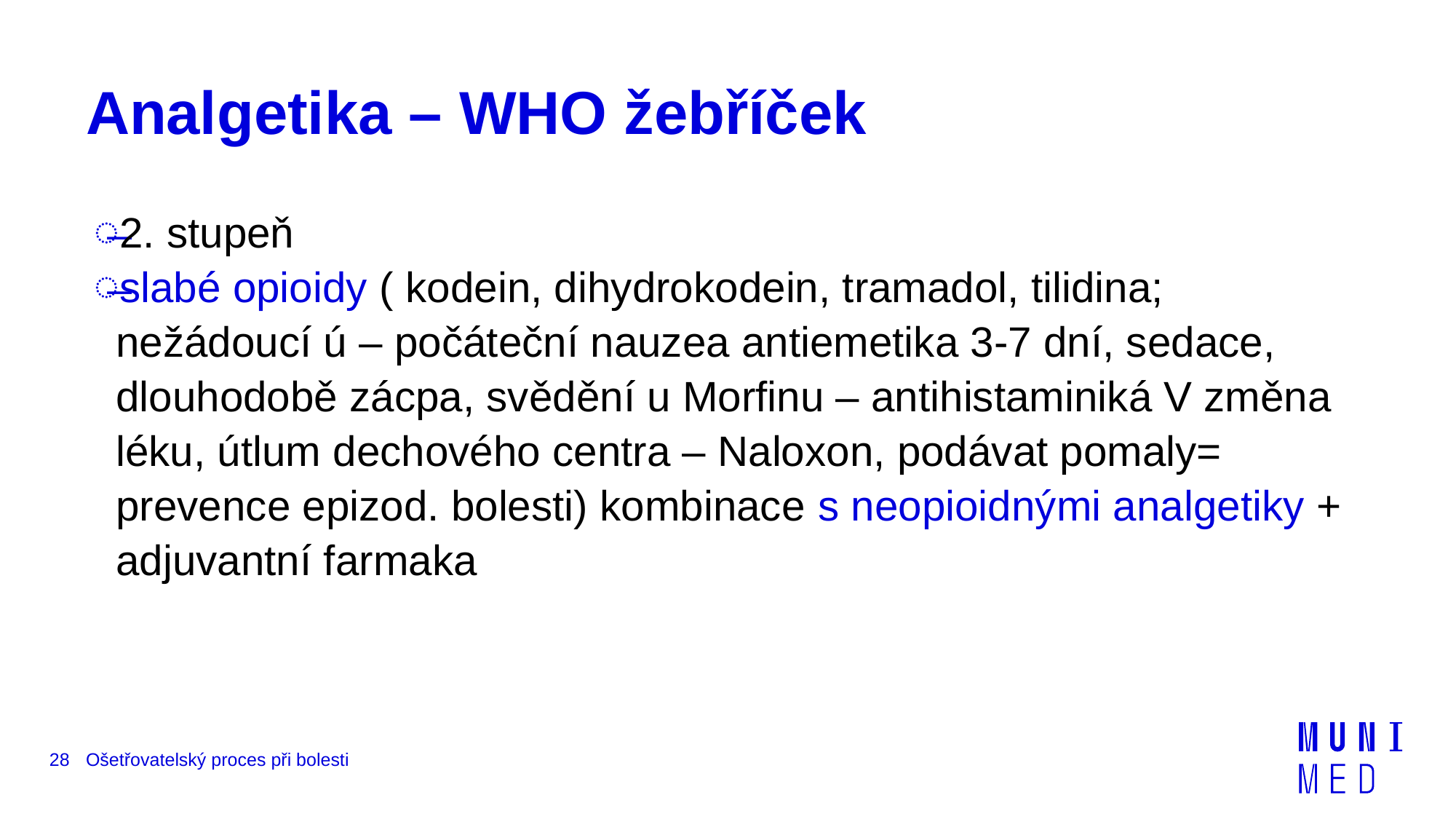

# Analgetika – WHO žebříček
2. stupeň
slabé opioidy ( kodein, dihydrokodein, tramadol, tilidina; nežádoucí ú – počáteční nauzea antiemetika 3-7 dní, sedace, dlouhodobě zácpa, svědění u Morfinu – antihistaminiká V změna léku, útlum dechového centra – Naloxon, podávat pomaly= prevence epizod. bolesti) kombinace s neopioidnými analgetiky + adjuvantní farmaka
28
Ošetřovatelský proces při bolesti